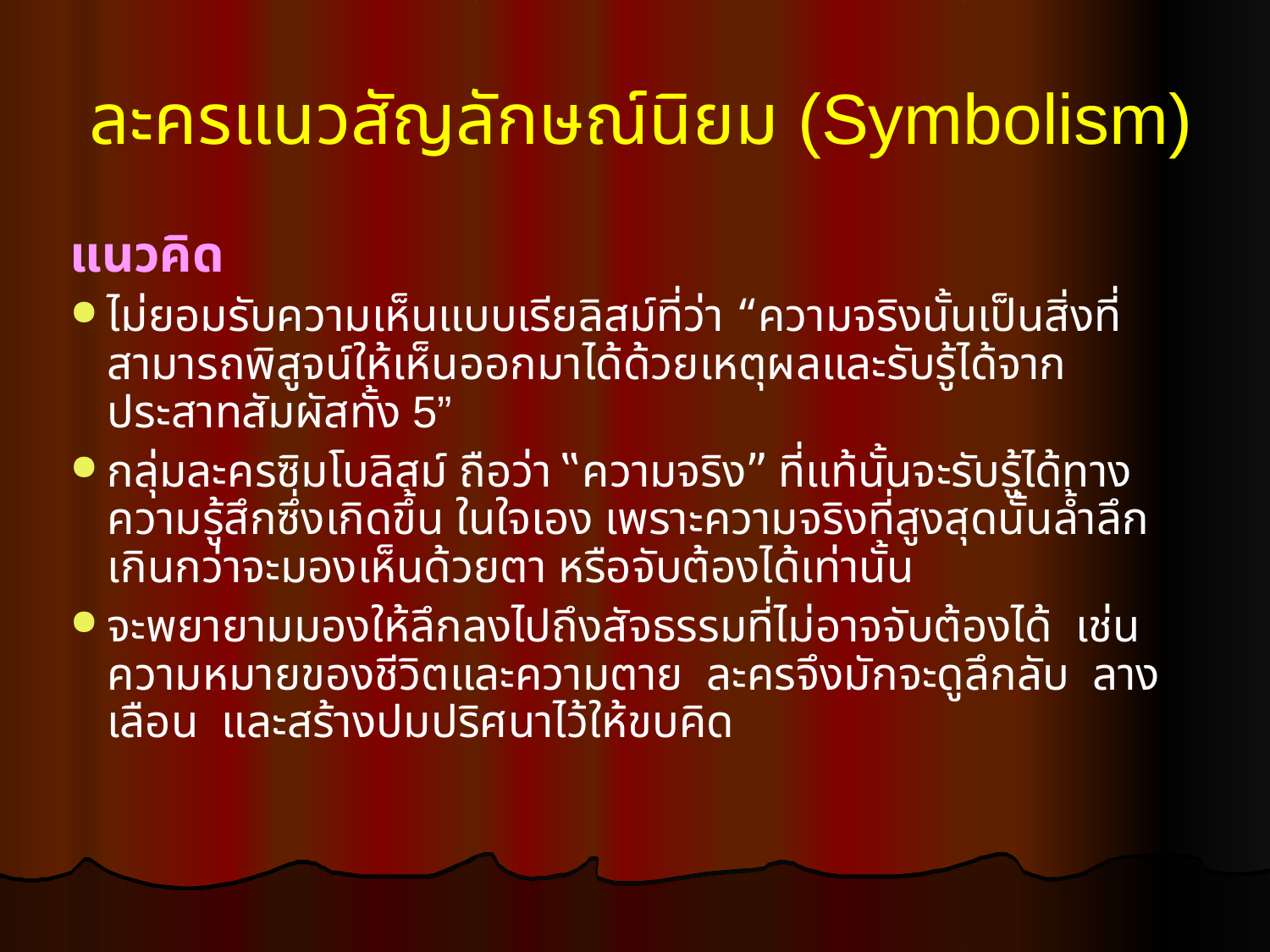

ละครแนวสัญลักษณ์นิยม (Symbolism)
แนวคิด
ไม่ยอมรับความเห็นแบบเรียลิสม์ที่ว่า “ความจริงนั้นเป็นสิ่งที่สามารถพิสูจน์ให้เห็นออกมาได้ด้วยเหตุผลและรับรู้ได้จากประสาทสัมผัสทั้ง 5”
กลุ่มละครซิมโบลิสม์ ถือว่า “ความจริง” ที่แท้นั้นจะรับรู้ได้ทางความรู้สึกซึ่งเกิดขึ้น ในใจเอง เพราะความจริงที่สูงสุดนั้นล้ำลึกเกินกว่าจะมองเห็นด้วยตา หรือจับต้องได้เท่านั้น
จะพยายามมองให้ลึกลงไปถึงสัจธรรมที่ไม่อาจจับต้องได้  เช่น  ความหมายของชีวิตและความตาย  ละครจึงมักจะดูลึกลับ  ลางเลือน  และสร้างปมปริศนาไว้ให้ขบคิด